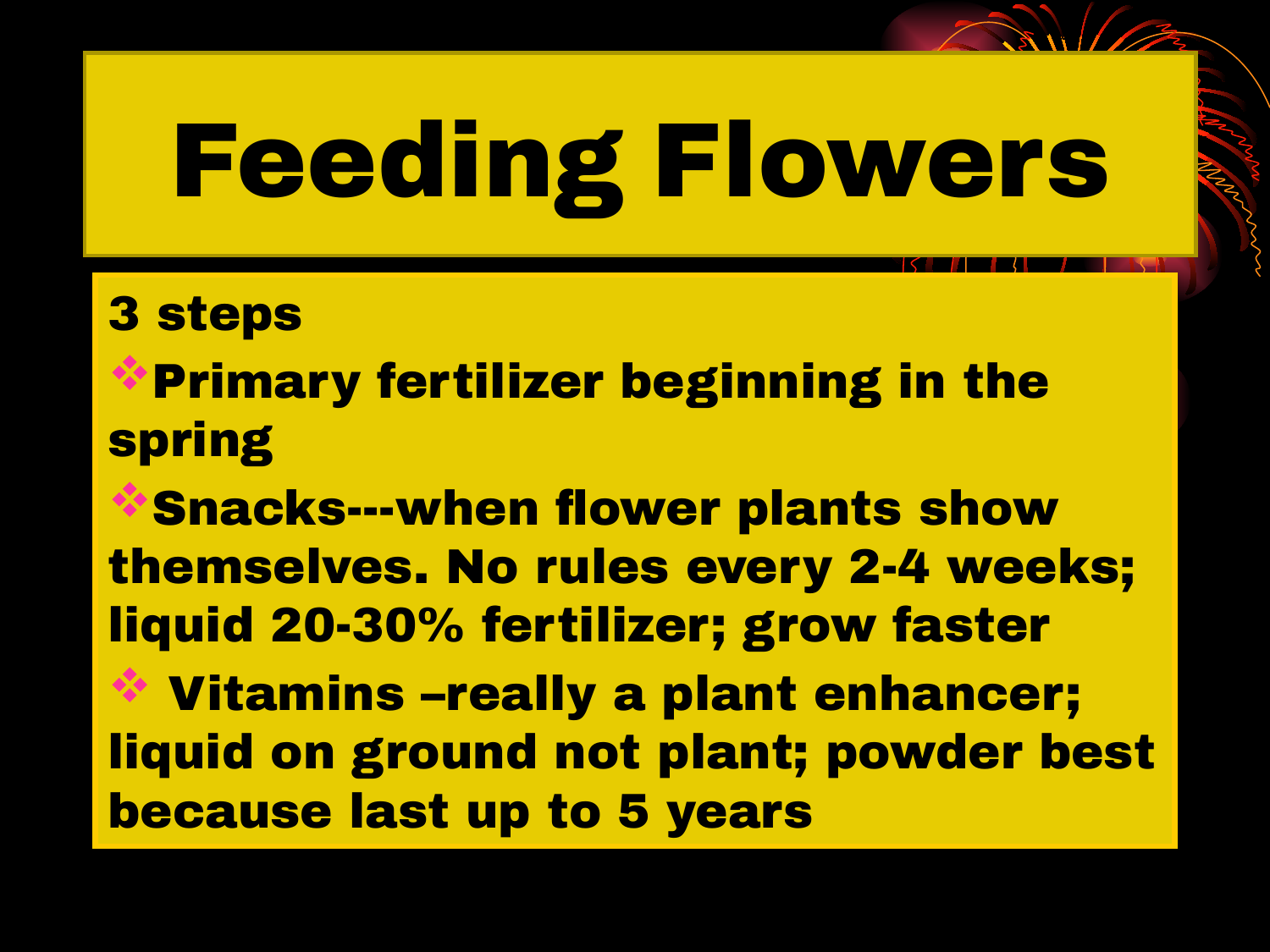

3 steps
Primary fertilizer beginning in the spring
Snacks---when flower plants show themselves. No rules every 2-4 weeks; liquid 20-30% fertilizer; grow faster
 Vitamins –really a plant enhancer; liquid on ground not plant; powder best because last up to 5 years
Feeding Flowers